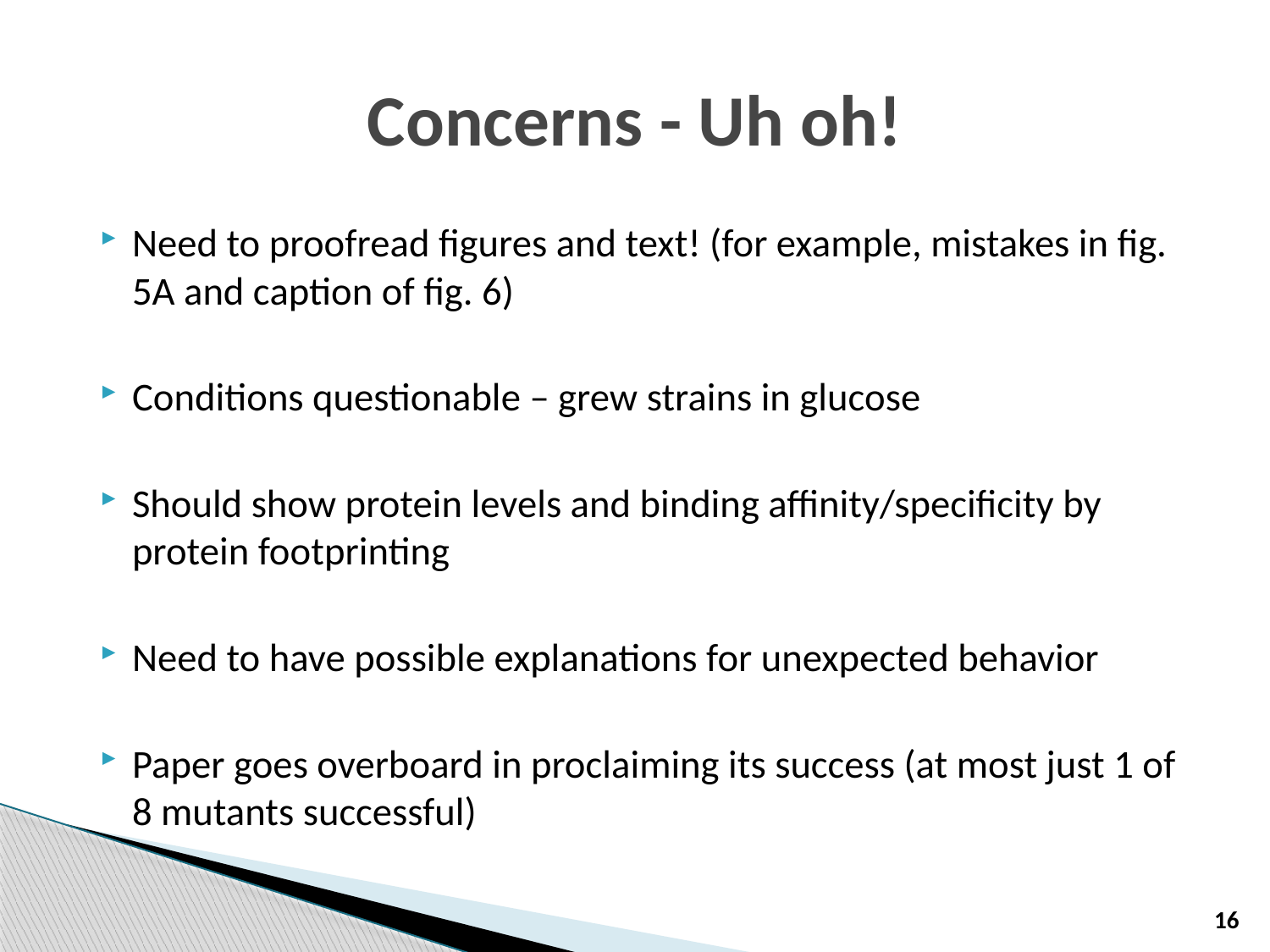

# Concerns - Uh oh!
Need to proofread figures and text! (for example, mistakes in fig. 5A and caption of fig. 6)

Conditions questionable – grew strains in glucose

Should show protein levels and binding affinity/specificity by protein footprinting

Need to have possible explanations for unexpected behavior

Paper goes overboard in proclaiming its success (at most just 1 of 8 mutants successful)
16